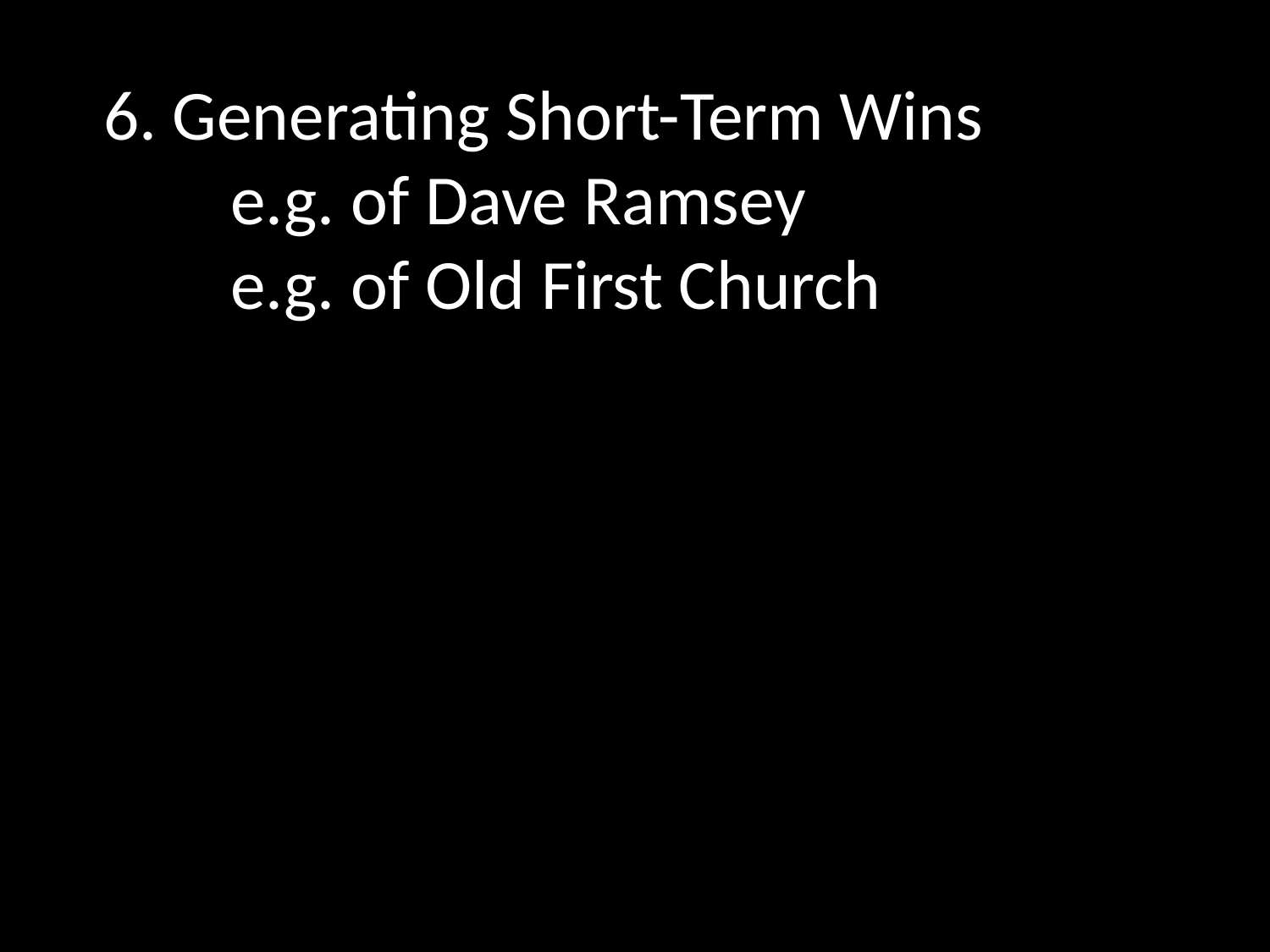

6. Generating Short-Term Wins
	e.g. of Dave Ramsey
	e.g. of Old First Church